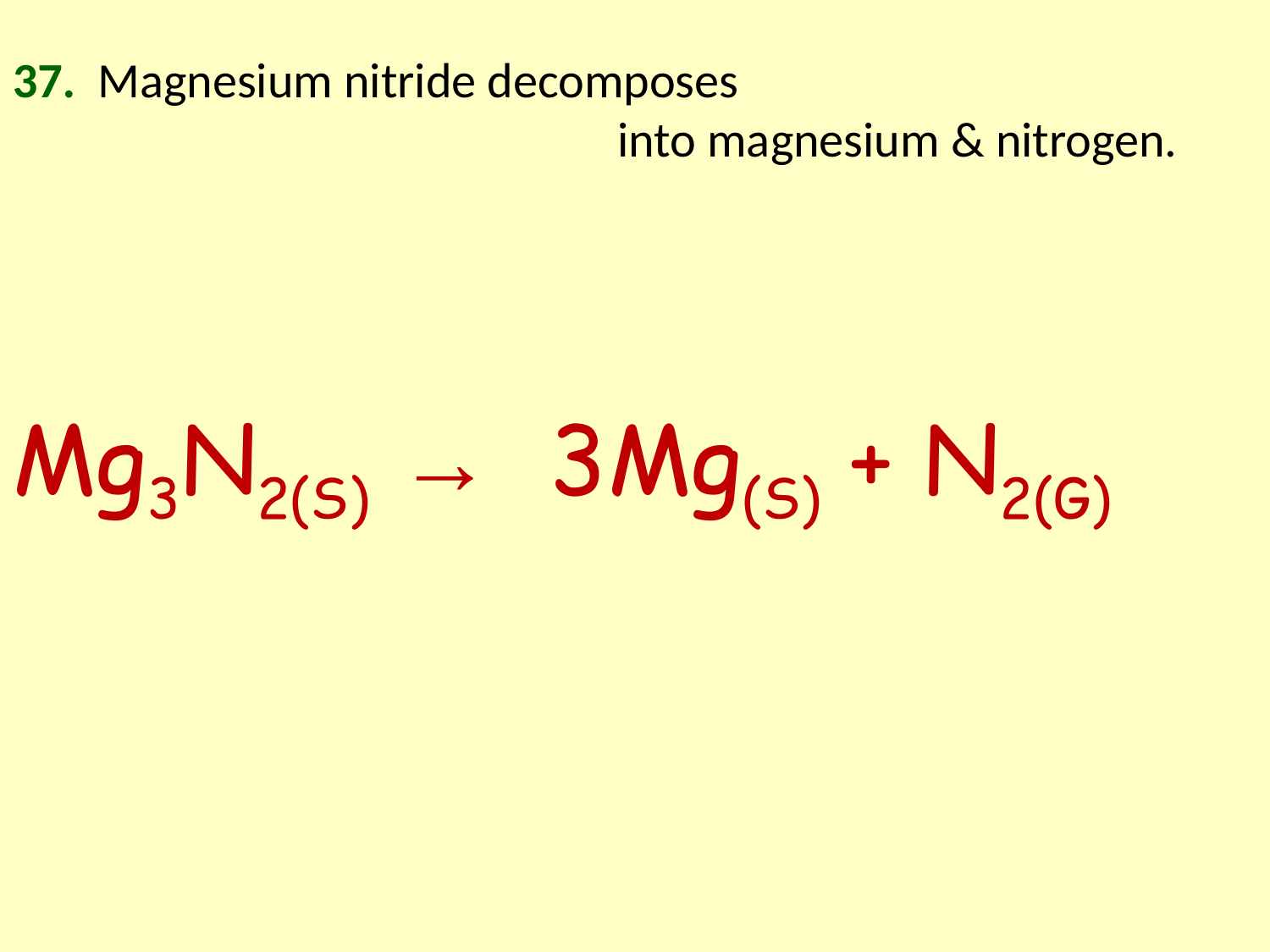

37.  Magnesium nitride decomposes
                                                      into magnesium & nitrogen.

Mg3N2(S) →  3Mg(S) + N2(G)